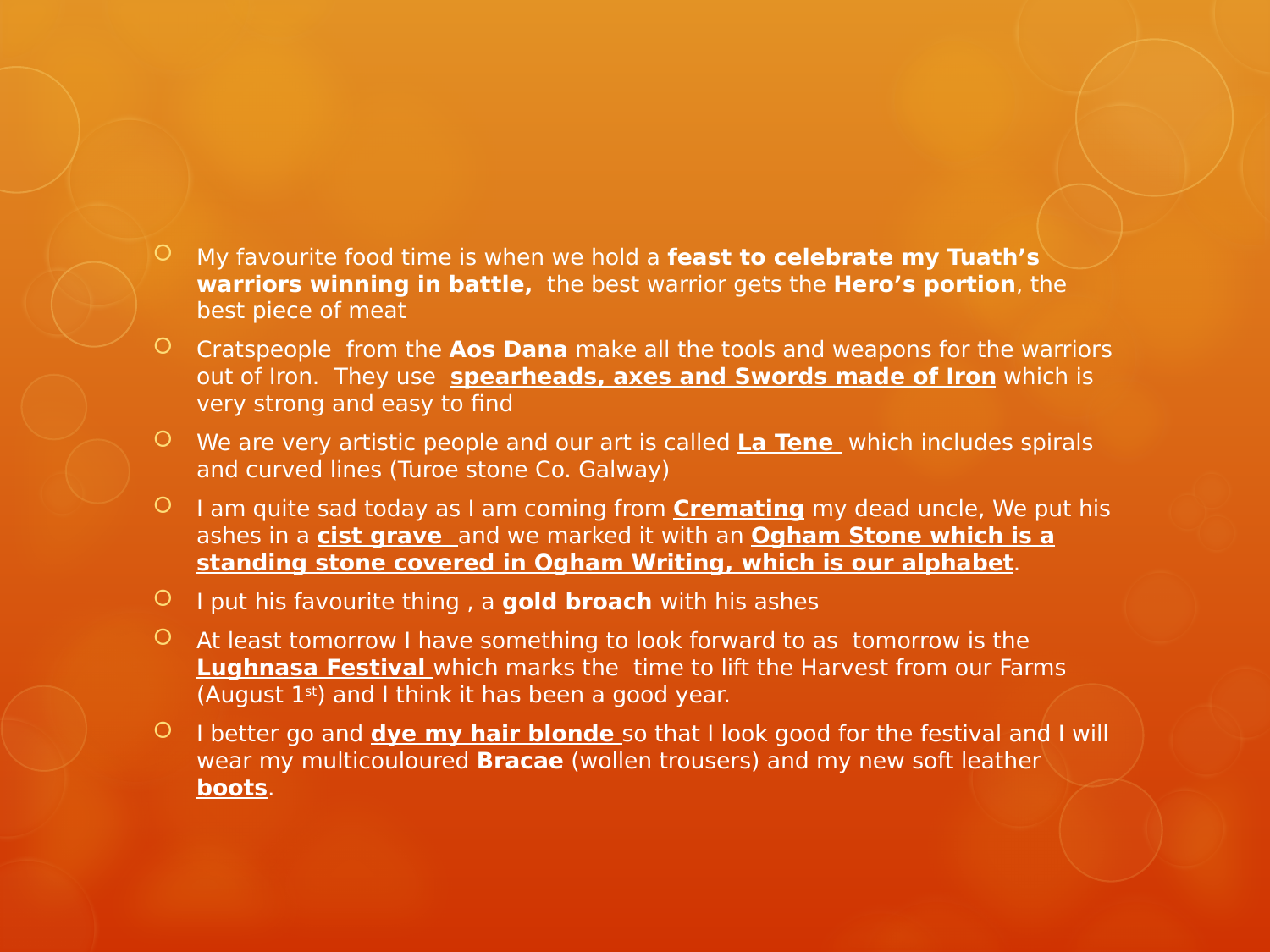

#
My favourite food time is when we hold a feast to celebrate my Tuath’s warriors winning in battle,  the best warrior gets the Hero’s portion, the best piece of meat
Cratspeople  from the Aos Dana make all the tools and weapons for the warriors out of Iron.  They use  spearheads, axes and Swords made of Iron which is very strong and easy to find
We are very artistic people and our art is called La Tene  which includes spirals and curved lines (Turoe stone Co. Galway)
I am quite sad today as I am coming from Cremating my dead uncle, We put his ashes in a cist grave  and we marked it with an Ogham Stone which is a standing stone covered in Ogham Writing, which is our alphabet.
I put his favourite thing , a gold broach with his ashes
At least tomorrow I have something to look forward to as  tomorrow is the Lughnasa Festival which marks the  time to lift the Harvest from our Farms (August 1st) and I think it has been a good year.
I better go and dye my hair blonde so that I look good for the festival and I will wear my multicouloured Bracae (wollen trousers) and my new soft leather boots.